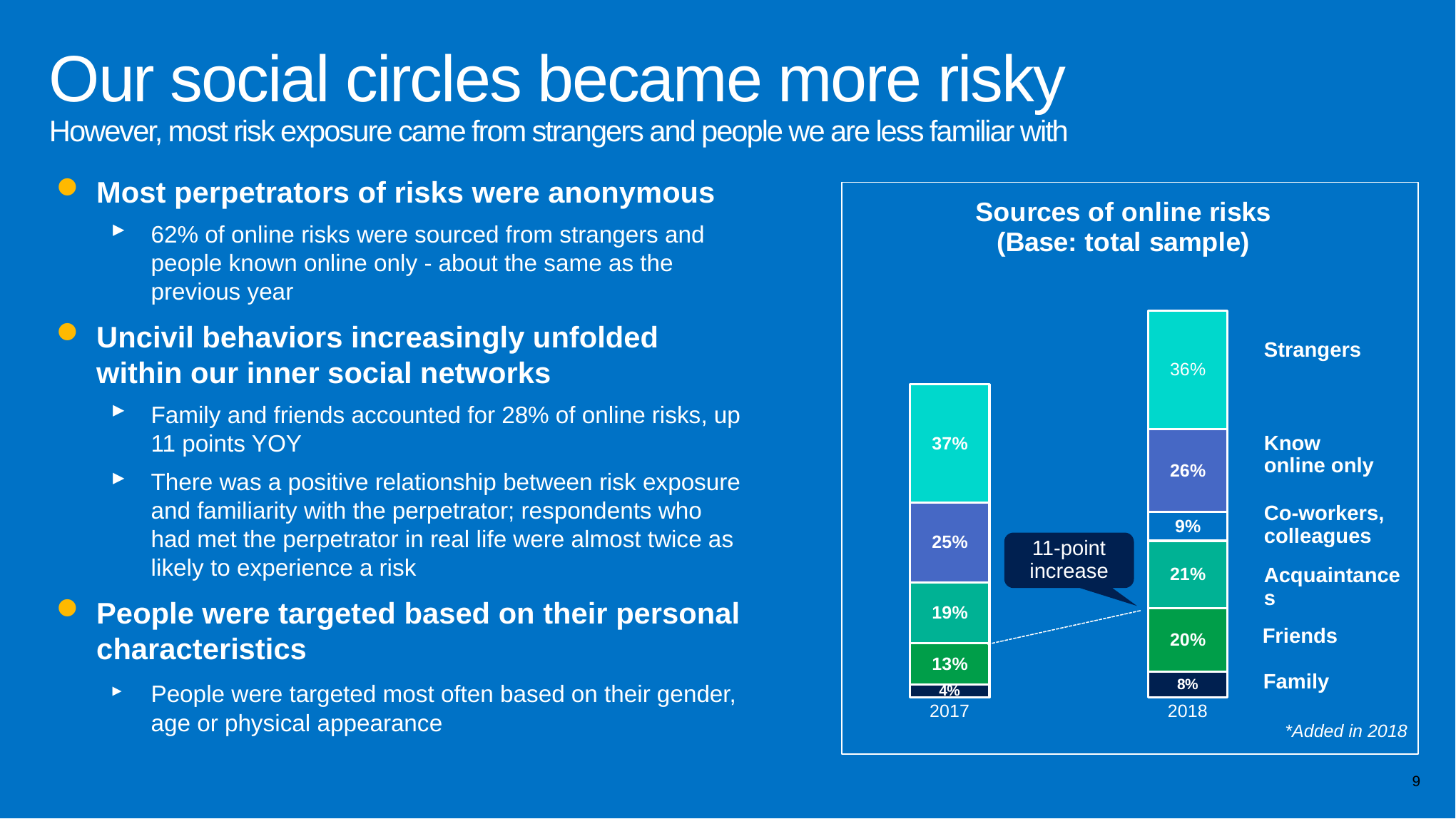

# Our social circles became more risky However, most risk exposure came from strangers and people we are less familiar with
Most perpetrators of risks were anonymous
62% of online risks were sourced from strangers and people known online only - about the same as the previous year
Uncivil behaviors increasingly unfolded within our inner social networks
Family and friends accounted for 28% of online risks, up 11 points YOY
There was a positive relationship between risk exposure and familiarity with the perpetrator; respondents who had met the perpetrator in real life were almost twice as likely to experience a risk
People were targeted based on their personal characteristics
People were targeted most often based on their gender, age or physical appearance

### Chart: Sources of online risks
(Base: total sample)

| Category | Family | Friends | Aquaintances2 | Co-workers, colleagues2 | Know online only | Strangers |
|---|---|---|---|---|---|---|
| 2017 | 0.04 | 0.13 | 0.19 | None | 0.25 | 0.37 |
| 2018 | 0.08 | 0.2 | 0.21 | 0.09 | 0.26 | 0.37 |
Strangers
Know online only
Co-workers, colleagues
Acquaintances
Friends
Family
11-point increase
*Added in 2018
9